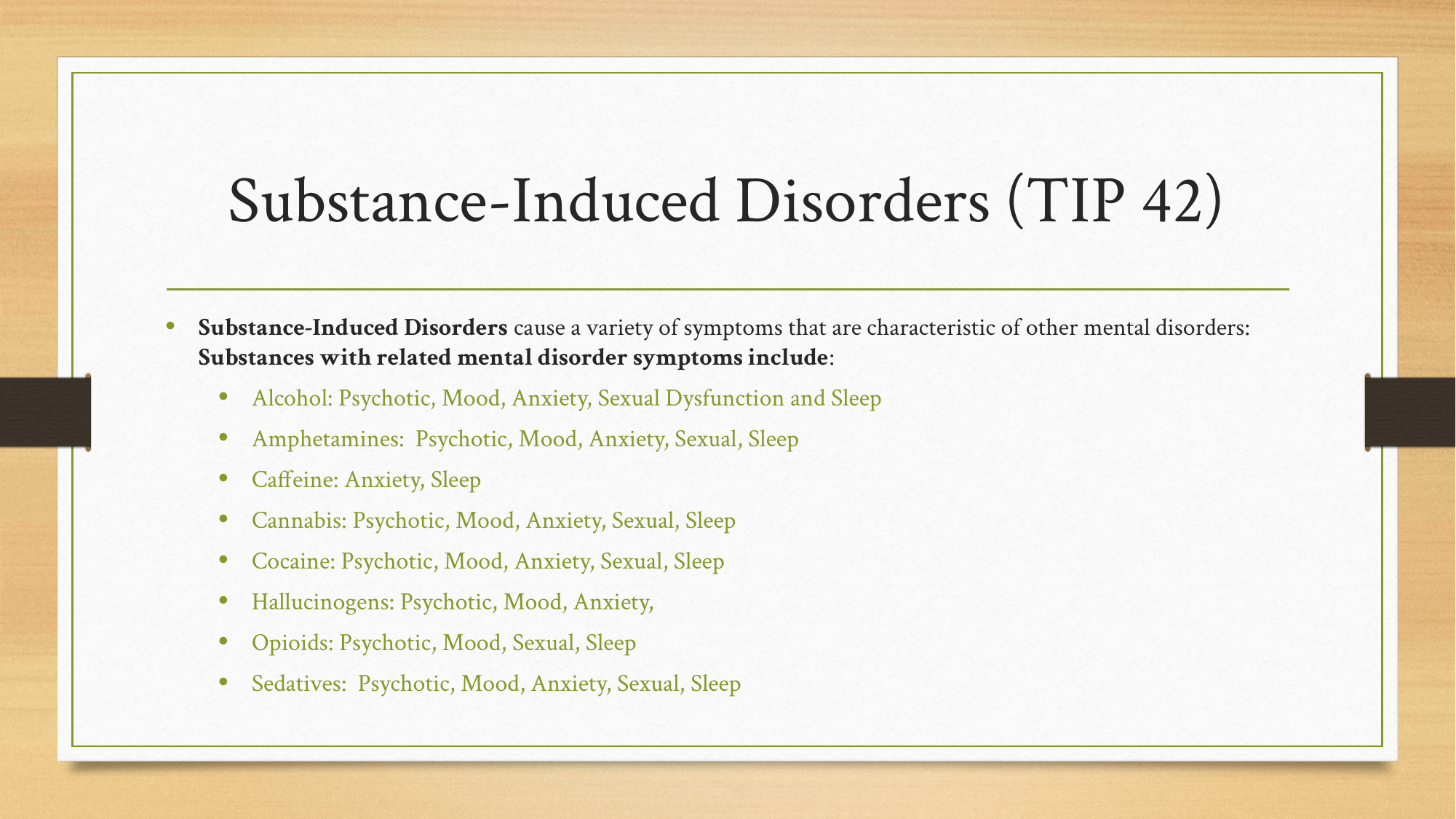

# Substance-Induced Disorders (TIP 42)
Substance-Induced Disorders cause a variety of symptoms that are characteristic of other mental disorders:  Substances with related mental disorder symptoms include:
Alcohol: Psychotic, Mood, Anxiety, Sexual Dysfunction and Sleep
Amphetamines:  Psychotic, Mood, Anxiety, Sexual, Sleep
Caffeine: Anxiety, Sleep
Cannabis: Psychotic, Mood, Anxiety, Sexual, Sleep
Cocaine: Psychotic, Mood, Anxiety, Sexual, Sleep
Hallucinogens: Psychotic, Mood, Anxiety,
Opioids: Psychotic, Mood, Sexual, Sleep
Sedatives:  Psychotic, Mood, Anxiety, Sexual, Sleep